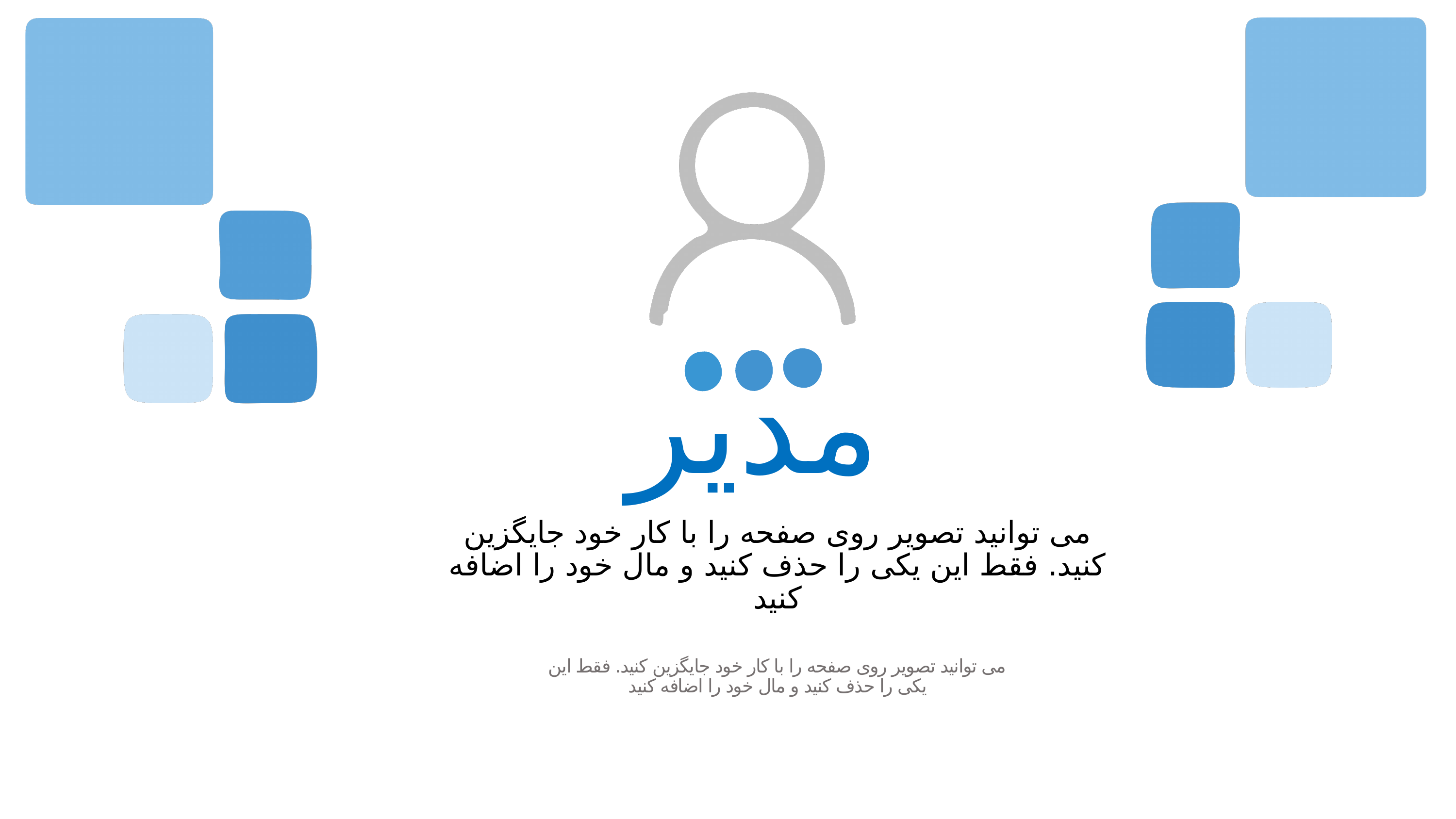

مدیر
می توانید تصویر روی صفحه را با کار خود جایگزین کنید. فقط این یکی را حذف کنید و مال خود را اضافه کنید
می توانید تصویر روی صفحه را با کار خود جایگزین کنید. فقط این یکی را حذف کنید و مال خود را اضافه کنید